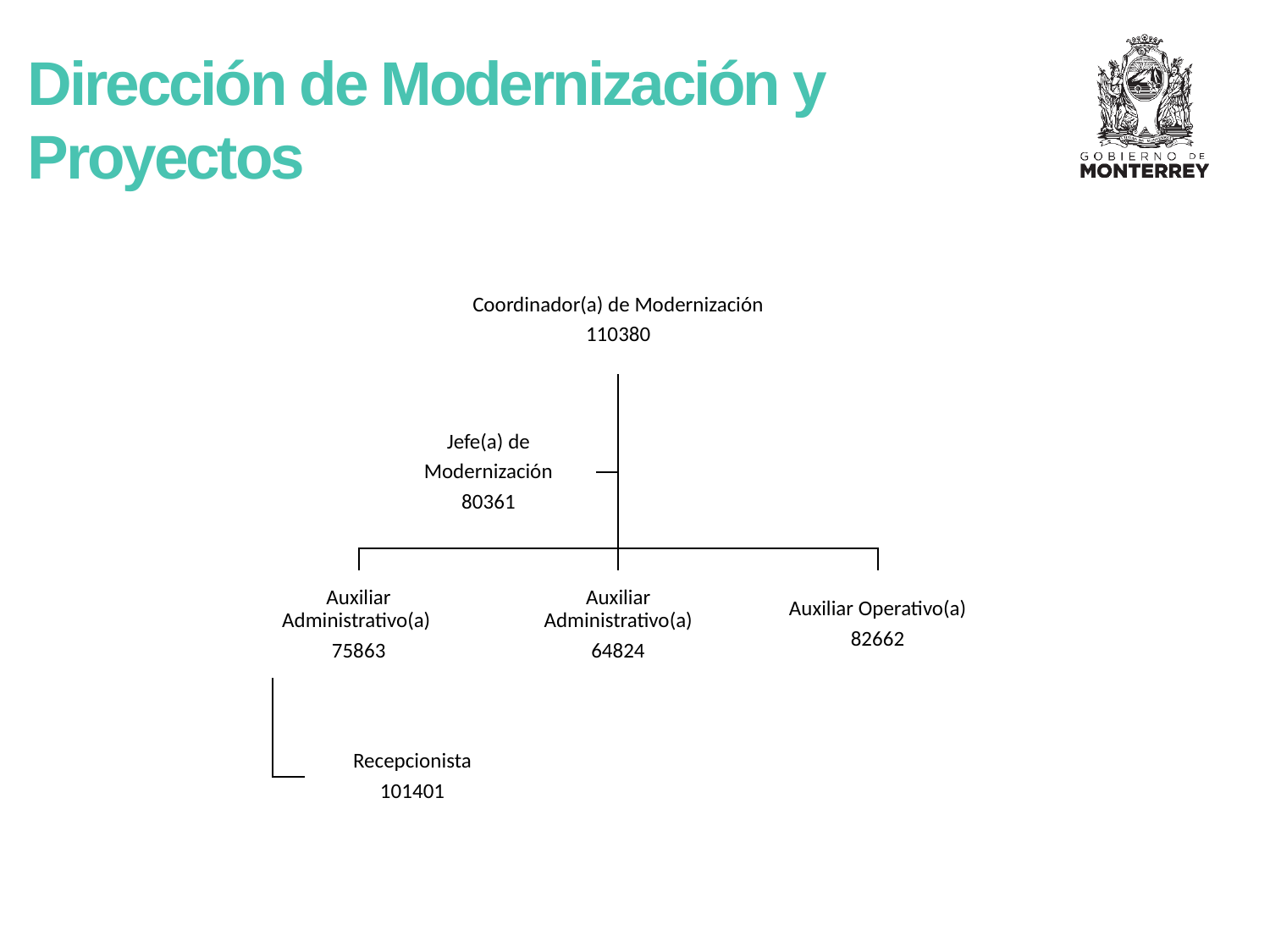

Dirección de Modernización y Proyectos
Coordinador(a) de Modernización
110380
Auxiliar Administrativo(a)
75863
Recepcionista
101401
Auxiliar Administrativo(a)
64824
Auxiliar Operativo(a)
82662
Jefe(a) de
Modernización
80361